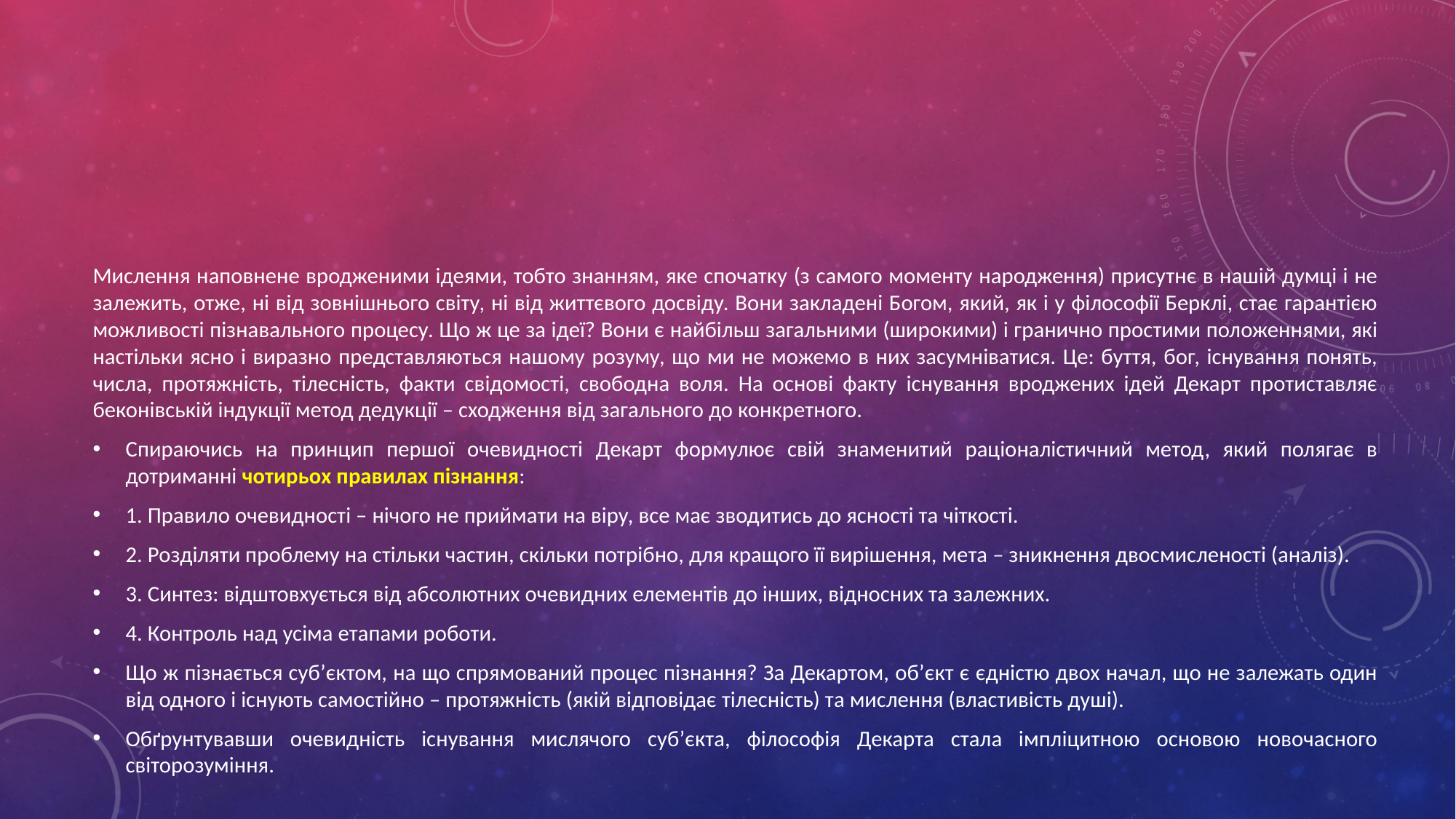

#
Мислення наповнене вродженими ідеями, тобто знанням, яке спочатку (з самого моменту народження) присутнє в нашій думці і не залежить, отже, ні від зовнішнього світу, ні від життєвого досвіду. Вони закладені Богом, який, як і у філософії Берклі, стає гарантією можливості пізнавального процесу. Що ж це за ідеї? Вони є найбільш загальними (широкими) і гранично простими положеннями, які настільки ясно і виразно представляються нашому розуму, що ми не можемо в них засумніватися. Це: буття, бог, існування понять, числа, протяжність, тілесність, факти свідомості, свободна воля. На основі факту існування вроджених ідей Декарт протиставляє беконівській індукції метод дедукції – сходження від загального до конкретного.
Спираючись на принцип першої очевидності Декарт формулює свій знаменитий раціоналістичний метод, який полягає в дотриманні чотирьох правилах пізнання:
1. Правило очевидності – нічого не приймати на віру, все має зводитись до ясності та чіткості.
2. Розділяти проблему на стільки частин, скільки потрібно, для кращого її вирішення, мета – зникнення двосмисленості (аналіз).
3. Синтез: відштовхується від абсолютних очевидних елементів до інших, відносних та залежних.
4. Контроль над усіма етапами роботи.
Що ж пізнається суб’єктом, на що спрямований процес пізнання? За Декартом, об’єкт є єдністю двох начал, що не залежать один від одного і існують самостійно – протяжність (якій відповідає тілесність) та мислення (властивість душі).
Обґрунтувавши очевидність існування мислячого суб’єкта, філософія Декарта стала імпліцитною основою новочасного світорозуміння.